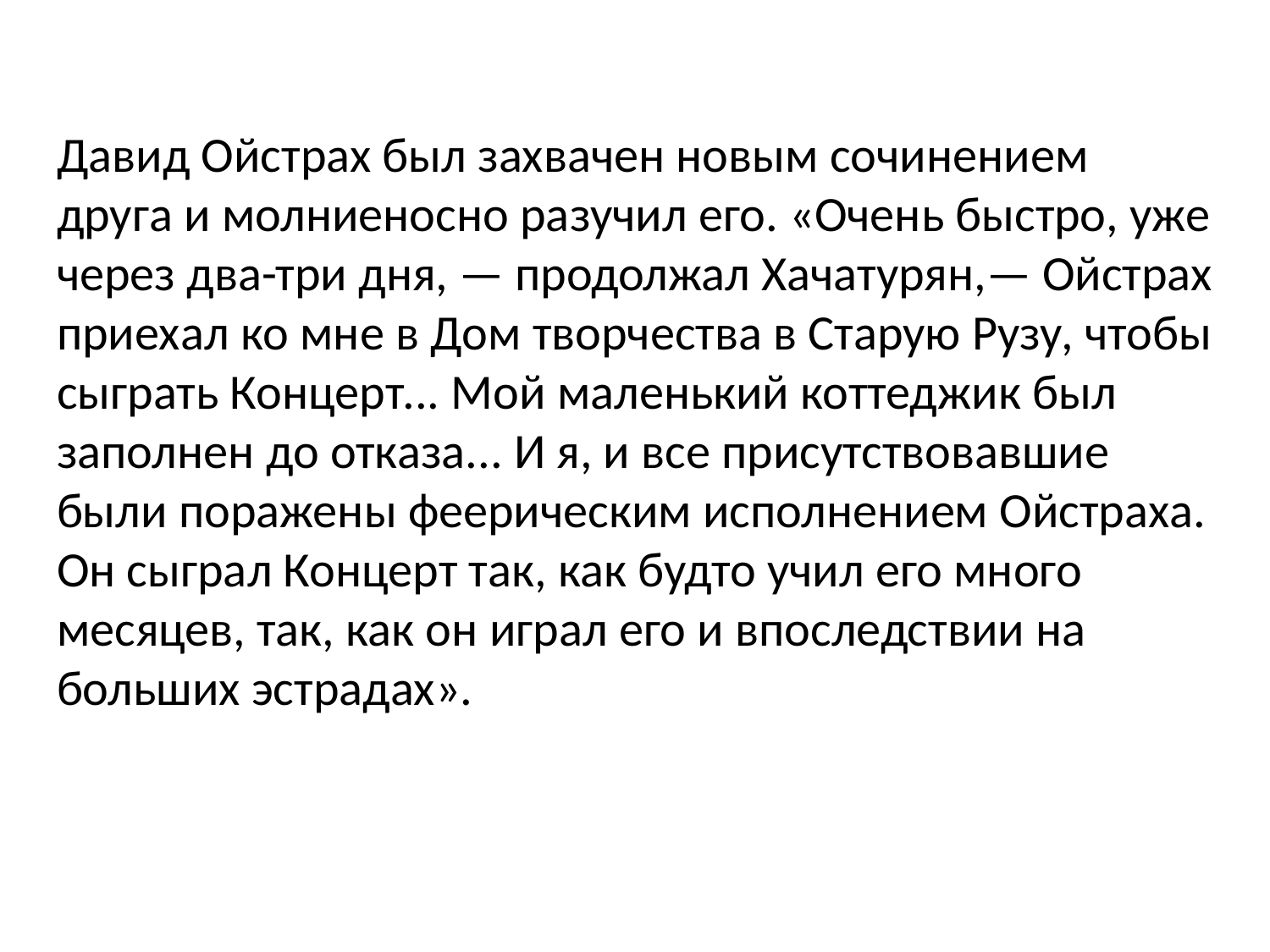

Давид Ойстрах был захвачен новым сочинением друга и молниеносно разучил его. «Очень быстро, уже через два-три дня, — продолжал Хачатурян,— Ойстрах приехал ко мне в Дом творчества в Старую Рузу, чтобы сыграть Концерт... Мой маленький коттеджик был заполнен до отказа... И я, и все присутствовавшие были поражены феерическим исполнением Ойстраха. Он сыграл Концерт так, как будто учил его много месяцев, так, как он играл его и впоследствии на больших эстрадах».